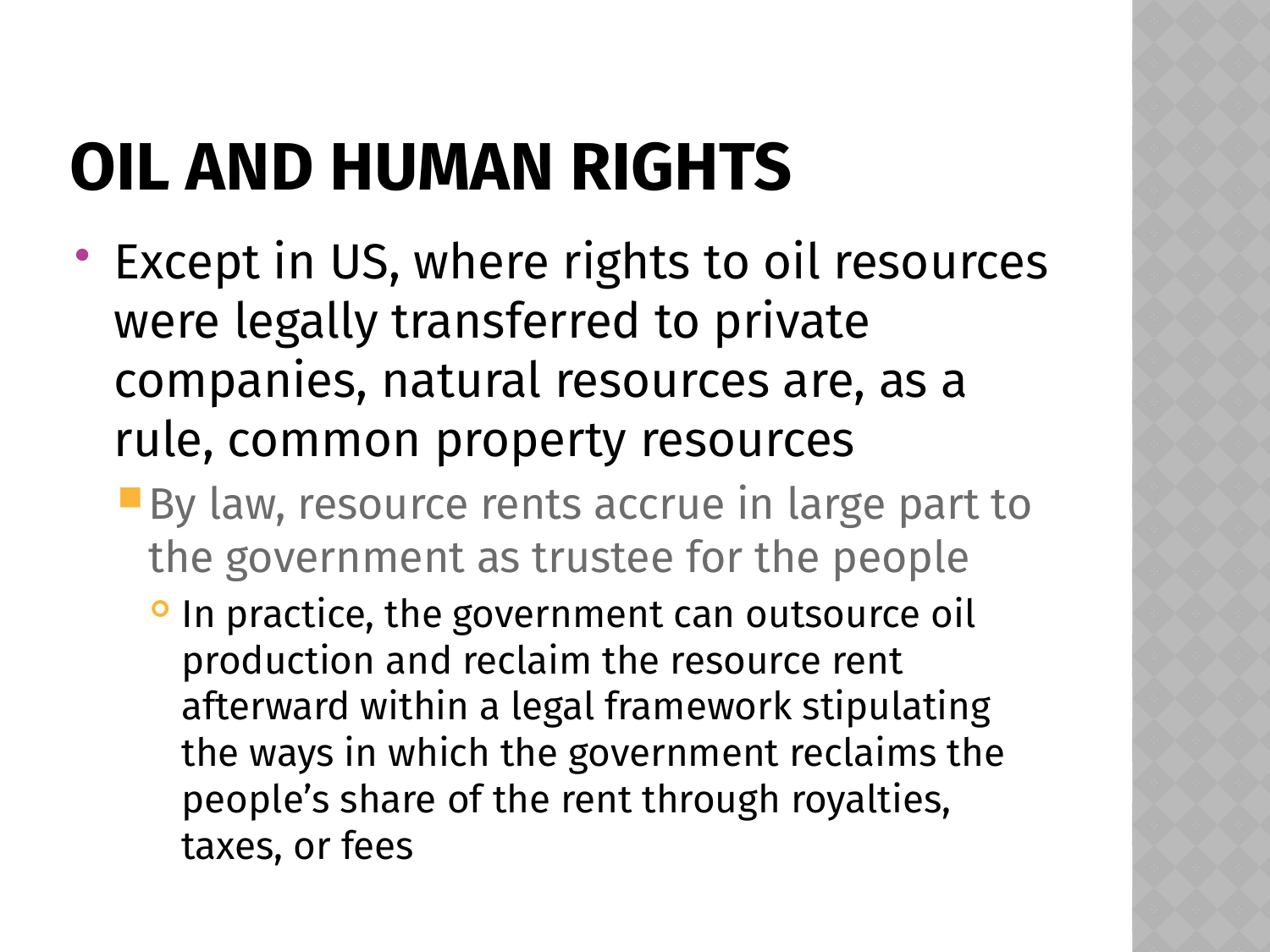

# oil and human rights
Except in US, where rights to oil resources were legally transferred to private companies, natural resources are, as a rule, common property resources
By law, resource rents accrue in large part to the government as trustee for the people
In practice, the government can outsource oil production and reclaim the resource rent afterward within a legal framework stipulating the ways in which the government reclaims the people’s share of the rent through royalties, taxes, or fees